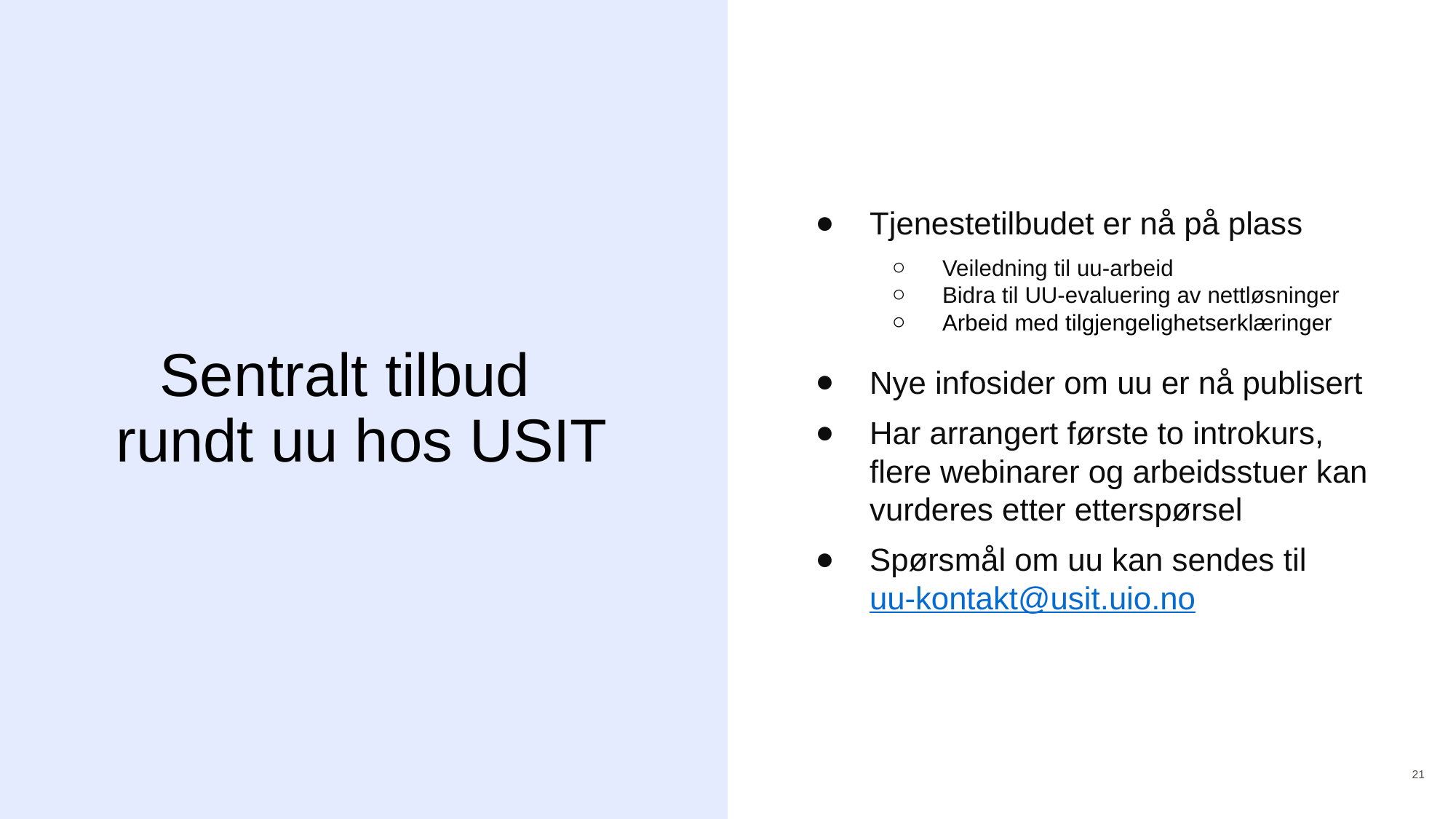

Tjenestetilbudet er nå på plass
Veiledning til uu-arbeid
Bidra til UU-evaluering av nettløsninger
Arbeid med tilgjengelighetserklæringer
Nye infosider om uu er nå publisert
Har arrangert første to introkurs, flere webinarer og arbeidsstuer kan vurderes etter etterspørsel
Spørsmål om uu kan sendes til
uu-kontakt@usit.uio.no
# Sentralt tilbud   rundt uu hos USIT
21